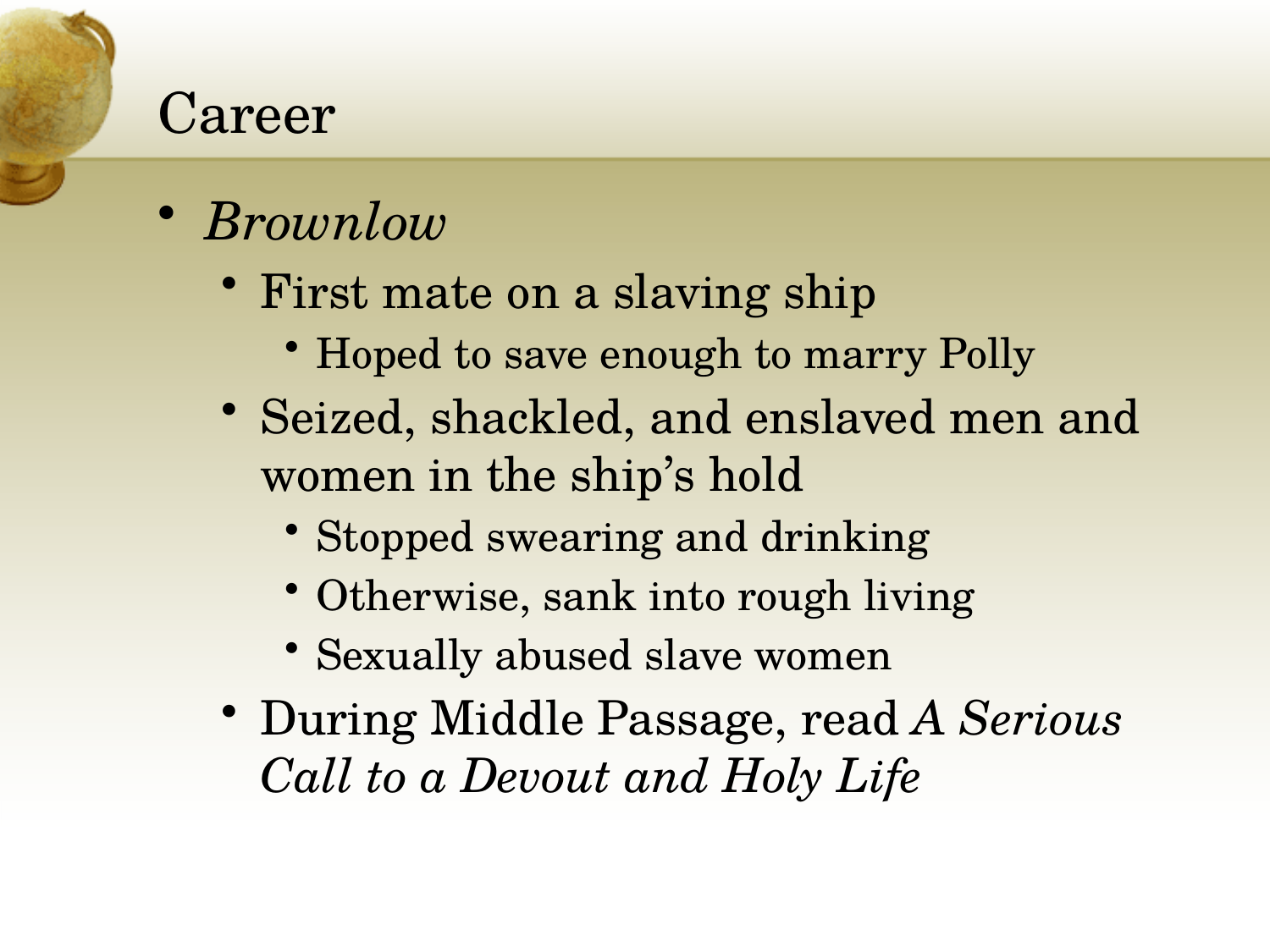

# Career
Brownlow
First mate on a slaving ship
Hoped to save enough to marry Polly
Seized, shackled, and enslaved men and women in the ship’s hold
Stopped swearing and drinking
Otherwise, sank into rough living
Sexually abused slave women
During Middle Passage, read A Serious Call to a Devout and Holy Life